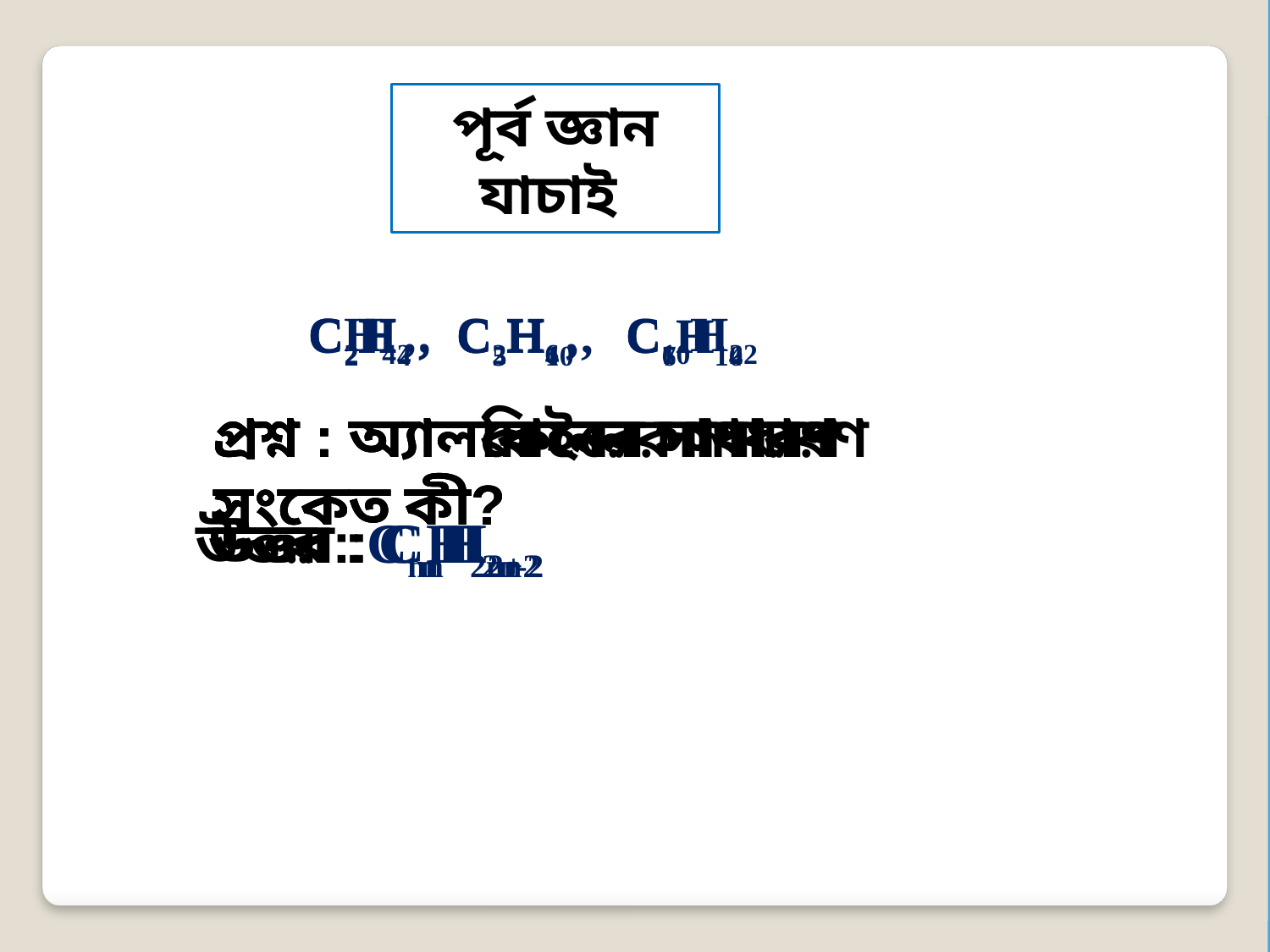

পূর্ব জ্ঞান যাচাই
CH4 ,
C2H2 ,
C2H6 ,
C10H22
C2H4 ,
C5H10 ,
C3H4 ,
C7H14
C6H10
প্রশ্ন : অ্যালকেনের সাধারণ সংকেত কী?
প্রশ্ন : অ্যালকিনের সাধারণ সংকেত কী?
প্রশ্ন : অ্যালকাইনের সাধারণ সংকেত কী?
উত্তর : CnH2n+2
উত্তর : CnH2n-2
উত্তর : CnH2n